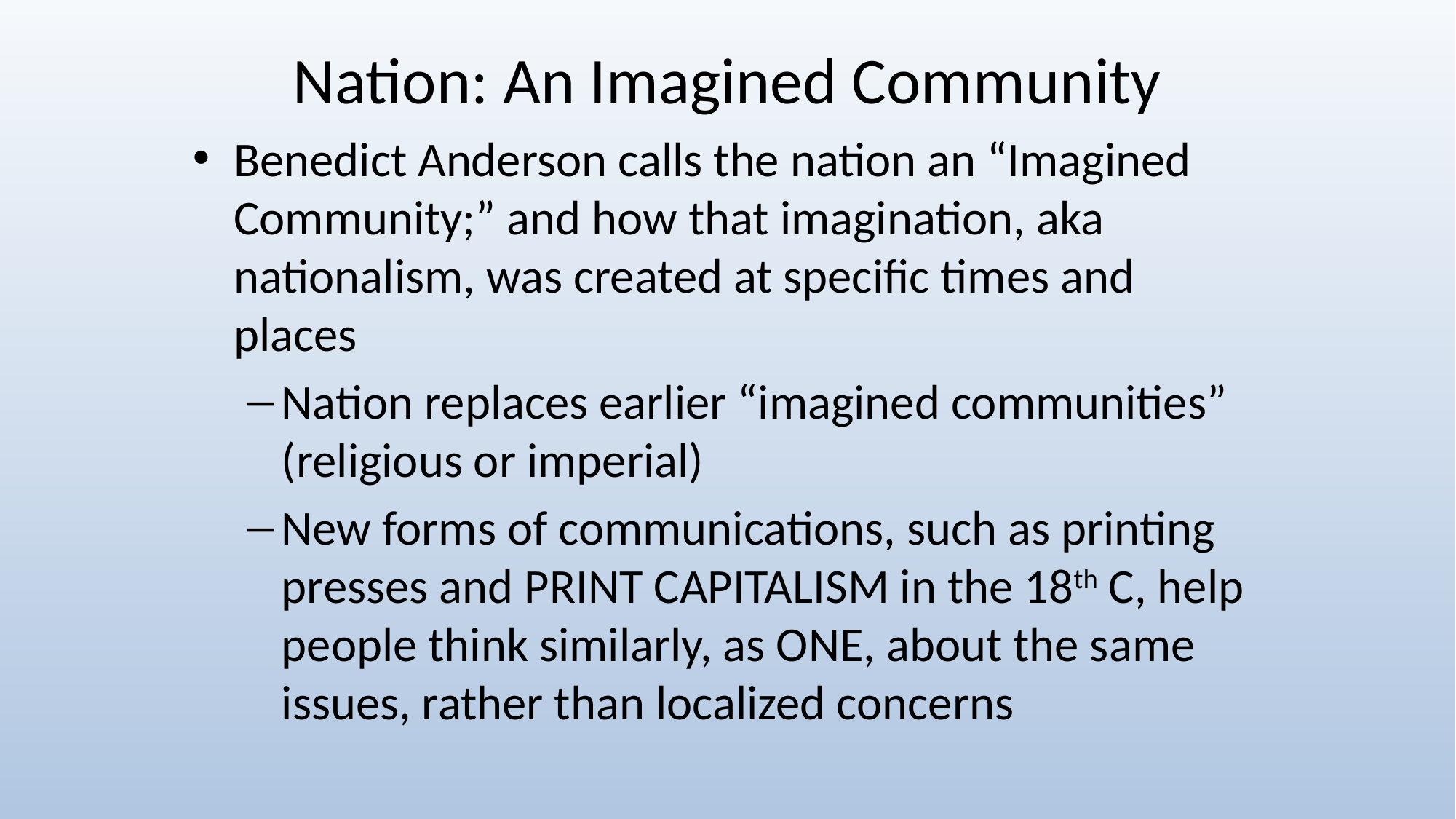

# Nation: An Imagined Community
Benedict Anderson calls the nation an “Imagined Community;” and how that imagination, aka nationalism, was created at specific times and places
Nation replaces earlier “imagined communities” (religious or imperial)
New forms of communications, such as printing presses and PRINT CAPITALISM in the 18th C, help people think similarly, as ONE, about the same issues, rather than localized concerns